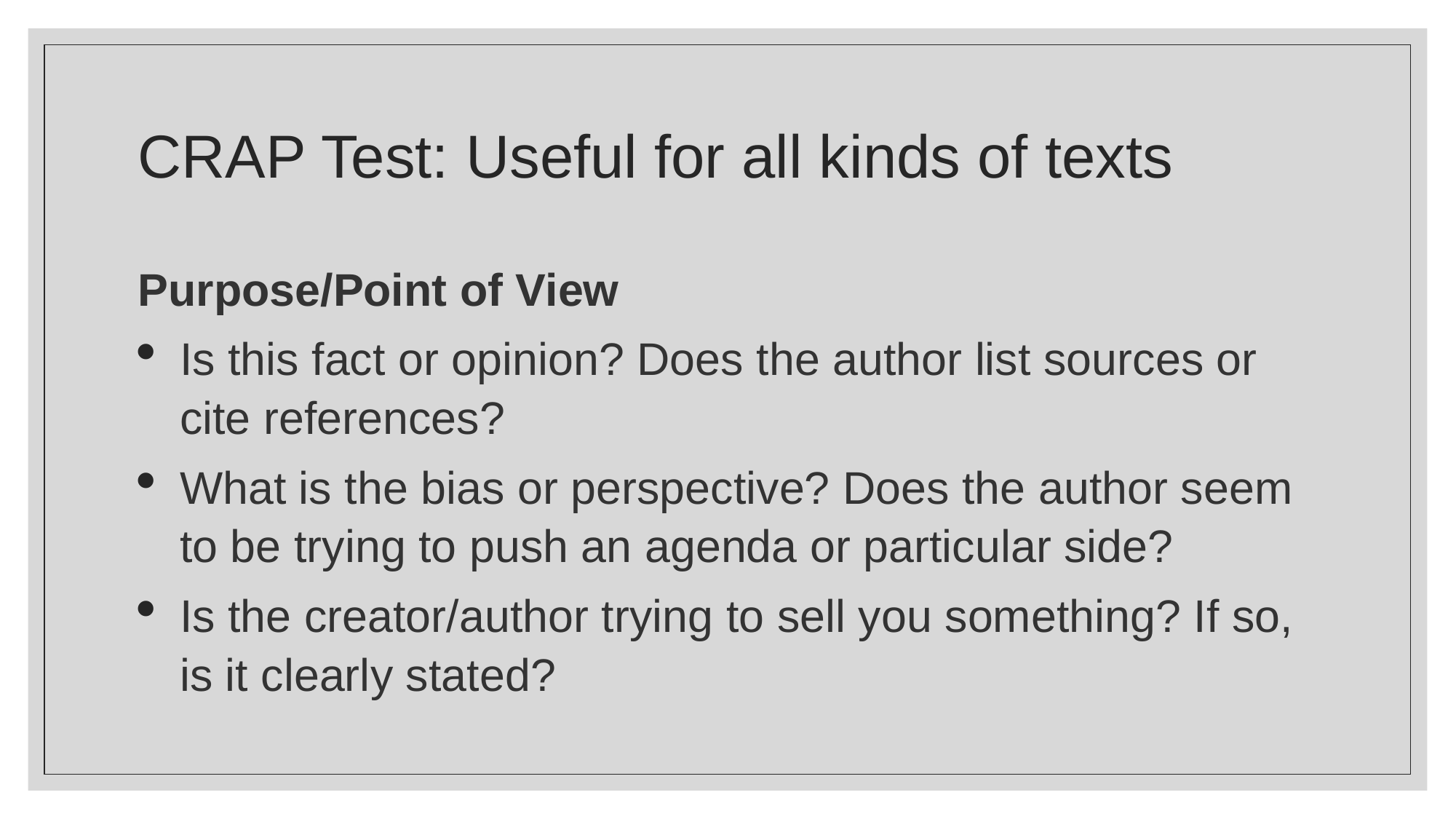

# CRAP Test: Useful for all kinds of texts
Purpose/Point of View
Is this fact or opinion? Does the author list sources or cite references?
What is the bias or perspective? Does the author seem to be trying to push an agenda or particular side?
Is the creator/author trying to sell you something? If so, is it clearly stated?